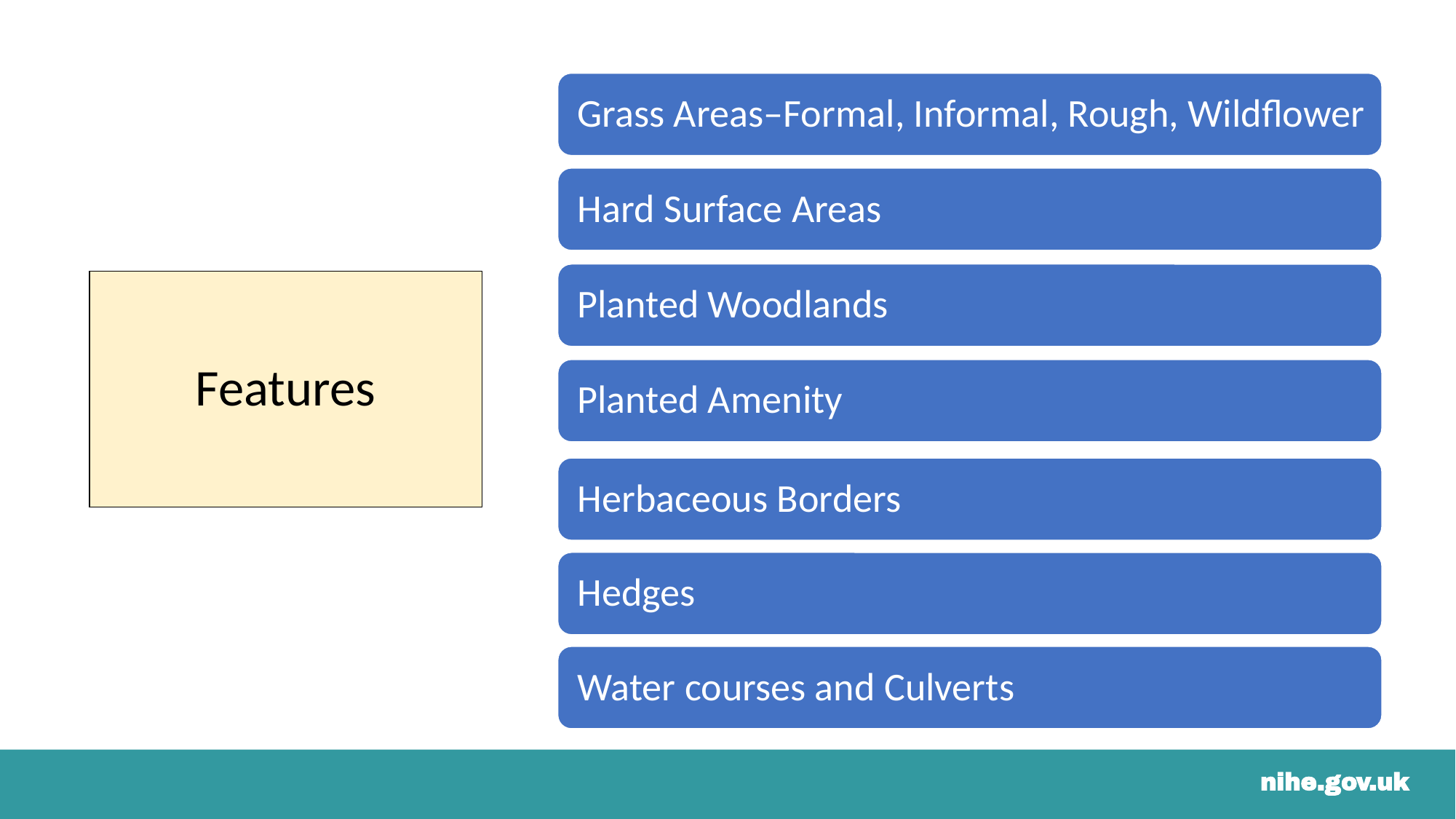

Grass Areas–Formal, Informal, Rough, Wildflower
Hard Surface Areas
Planted Woodlands
Planted Amenity
Herbaceous Borders
Hedges
Water courses and Culverts

Features